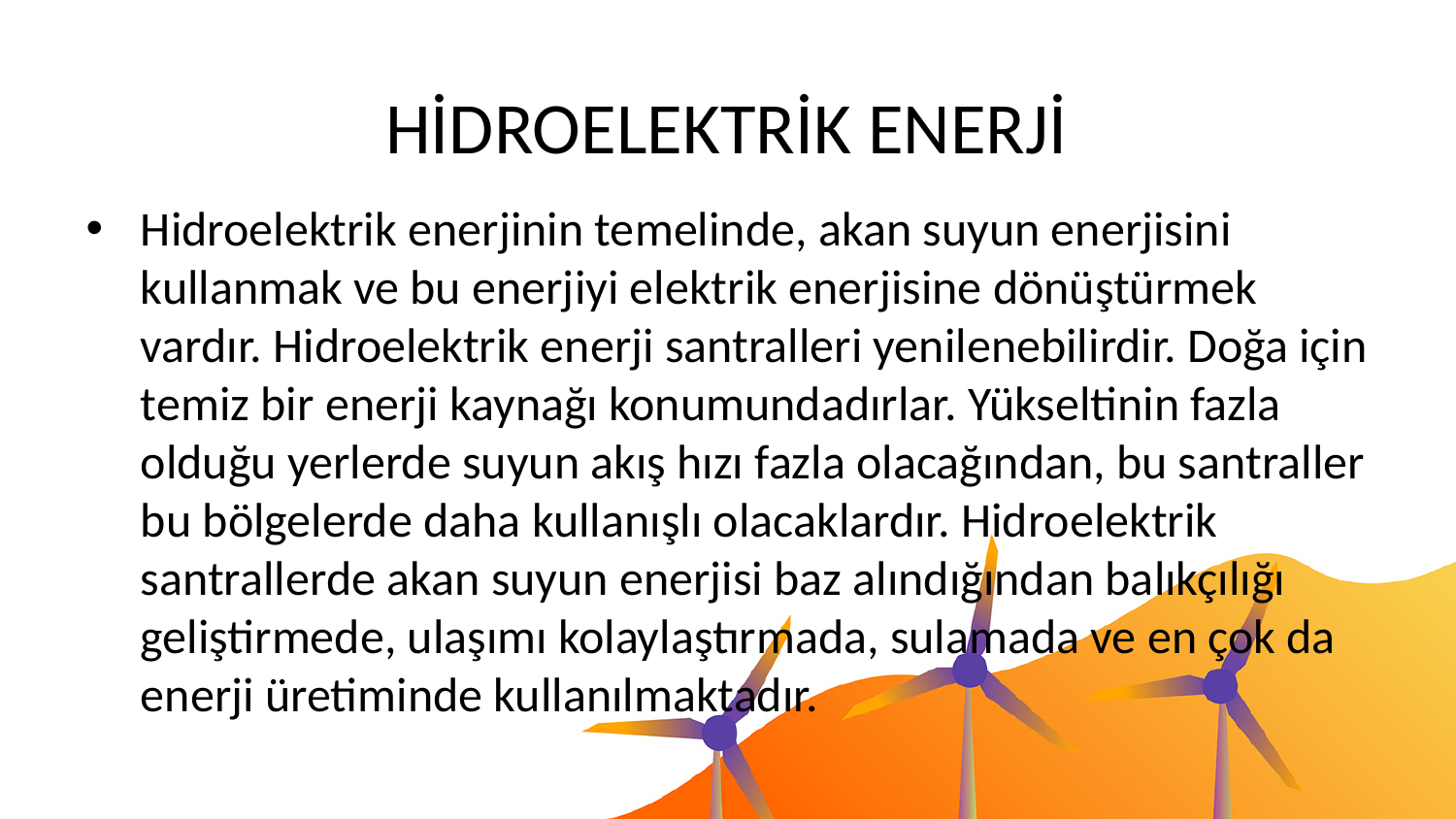

# HİDROELEKTRİK ENERJİ
Hidroelektrik enerjinin temelinde, akan suyun enerjisini kullanmak ve bu enerjiyi elektrik enerjisine dönüştürmek vardır. Hidroelektrik enerji santralleri yenilenebilirdir. Doğa için temiz bir enerji kaynağı konumundadırlar. Yükseltinin fazla olduğu yerlerde suyun akış hızı fazla olacağından, bu santraller bu bölgelerde daha kullanışlı olacaklardır. Hidroelektrik santrallerde akan suyun enerjisi baz alındığından balıkçılığı geliştirmede, ulaşımı kolaylaştırmada, sulamada ve en çok da enerji üretiminde kullanılmaktadır.